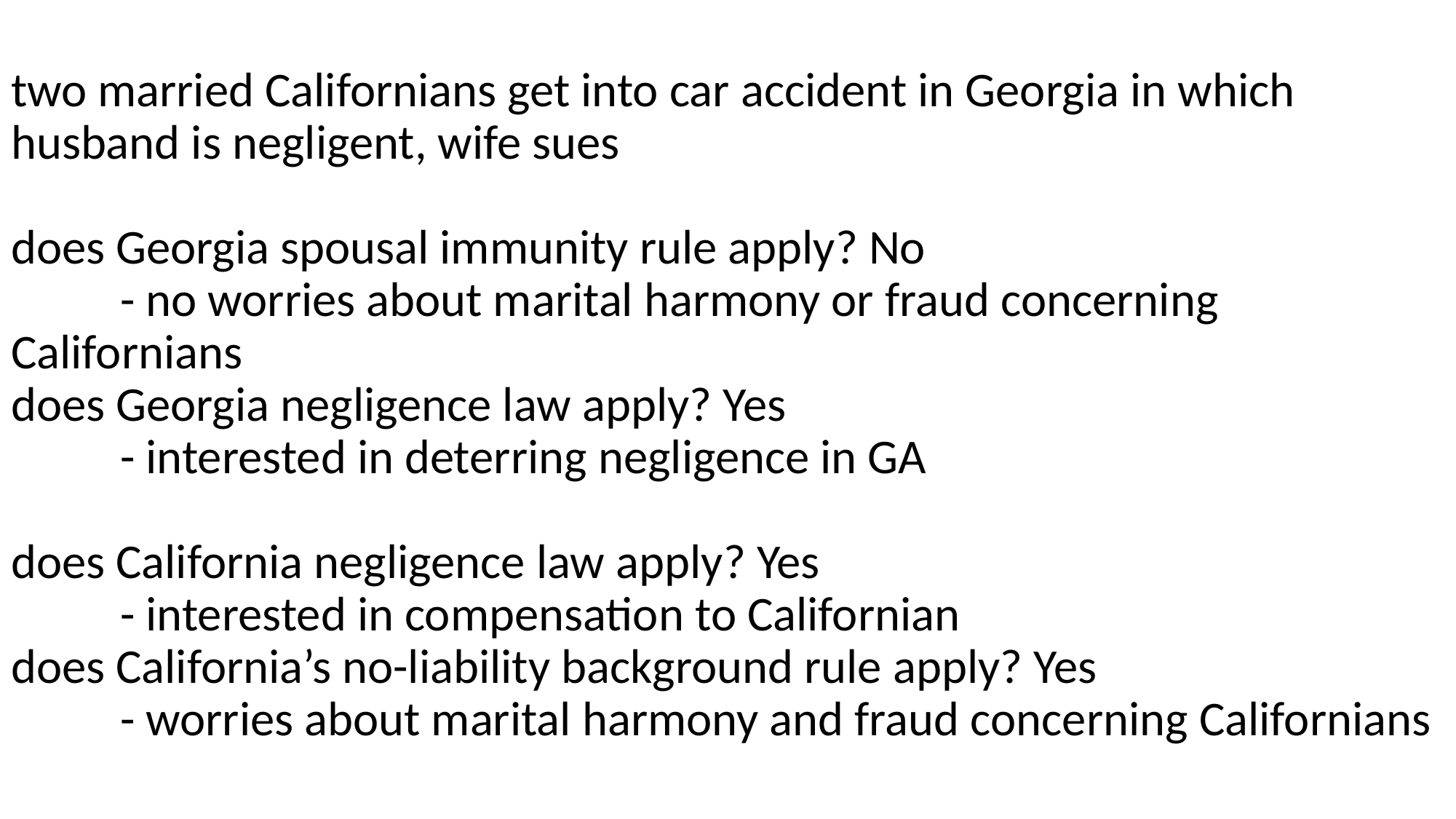

# two married Californians get into car accident in Georgia in which husband is negligent, wife sues does Georgia spousal immunity rule apply? No - no worries about marital harmony or fraud concerning Californians does Georgia negligence law apply? Yes - interested in deterring negligence in GA does California negligence law apply? Yes - interested in compensation to Californian does California’s no-liability background rule apply? Yes - worries about marital harmony and fraud concerning Californians